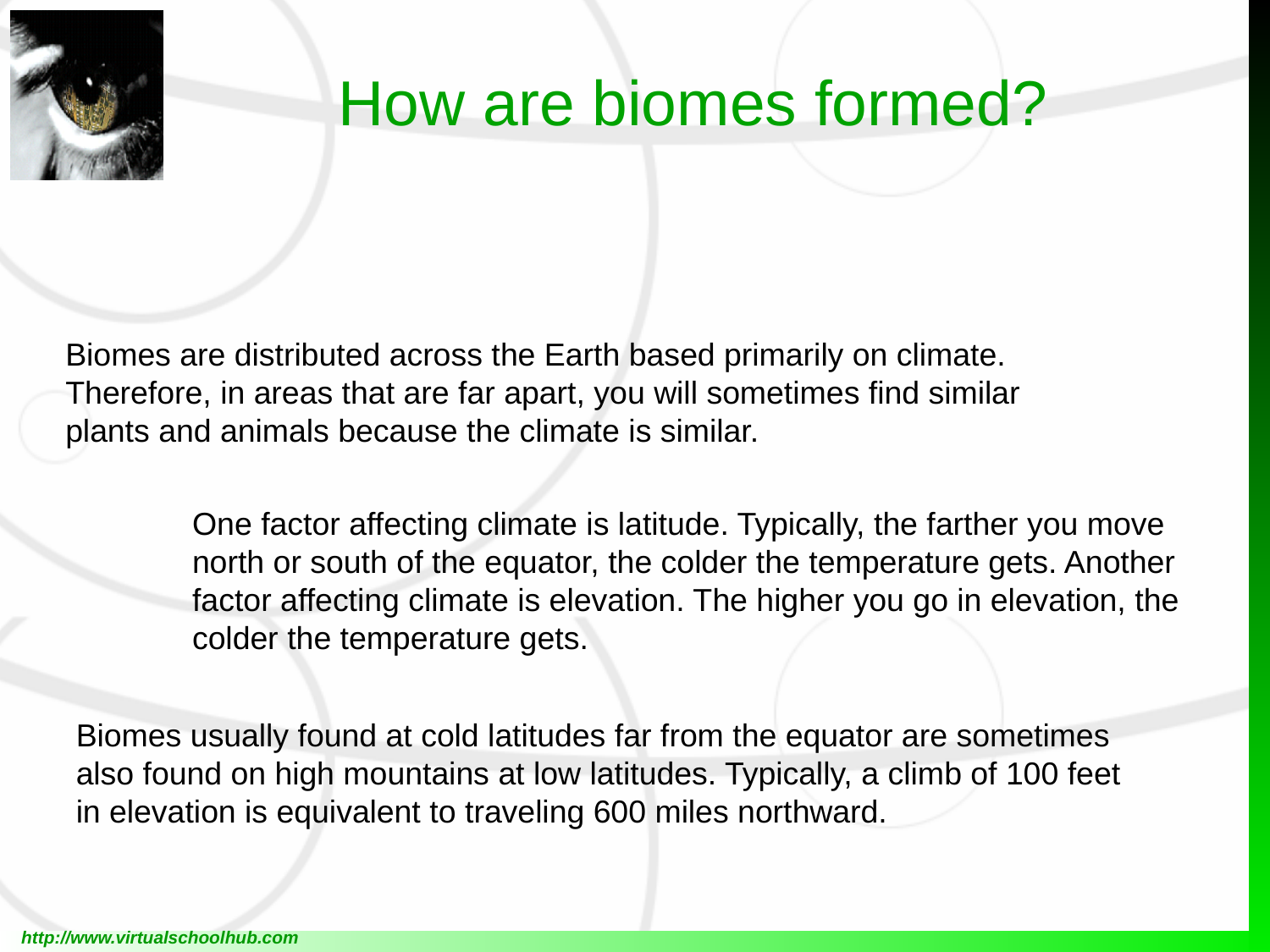

# How are biomes formed?
Biomes are distributed across the Earth based primarily on climate.  Therefore, in areas that are far apart, you will sometimes find similar plants and animals because the climate is similar.
One factor affecting climate is latitude. Typically, the farther you move north or south of the equator, the colder the temperature gets. Another factor affecting climate is elevation. The higher you go in elevation, the colder the temperature gets.
Biomes usually found at cold latitudes far from the equator are sometimes also found on high mountains at low latitudes. Typically, a climb of 100 feet in elevation is equivalent to traveling 600 miles northward.